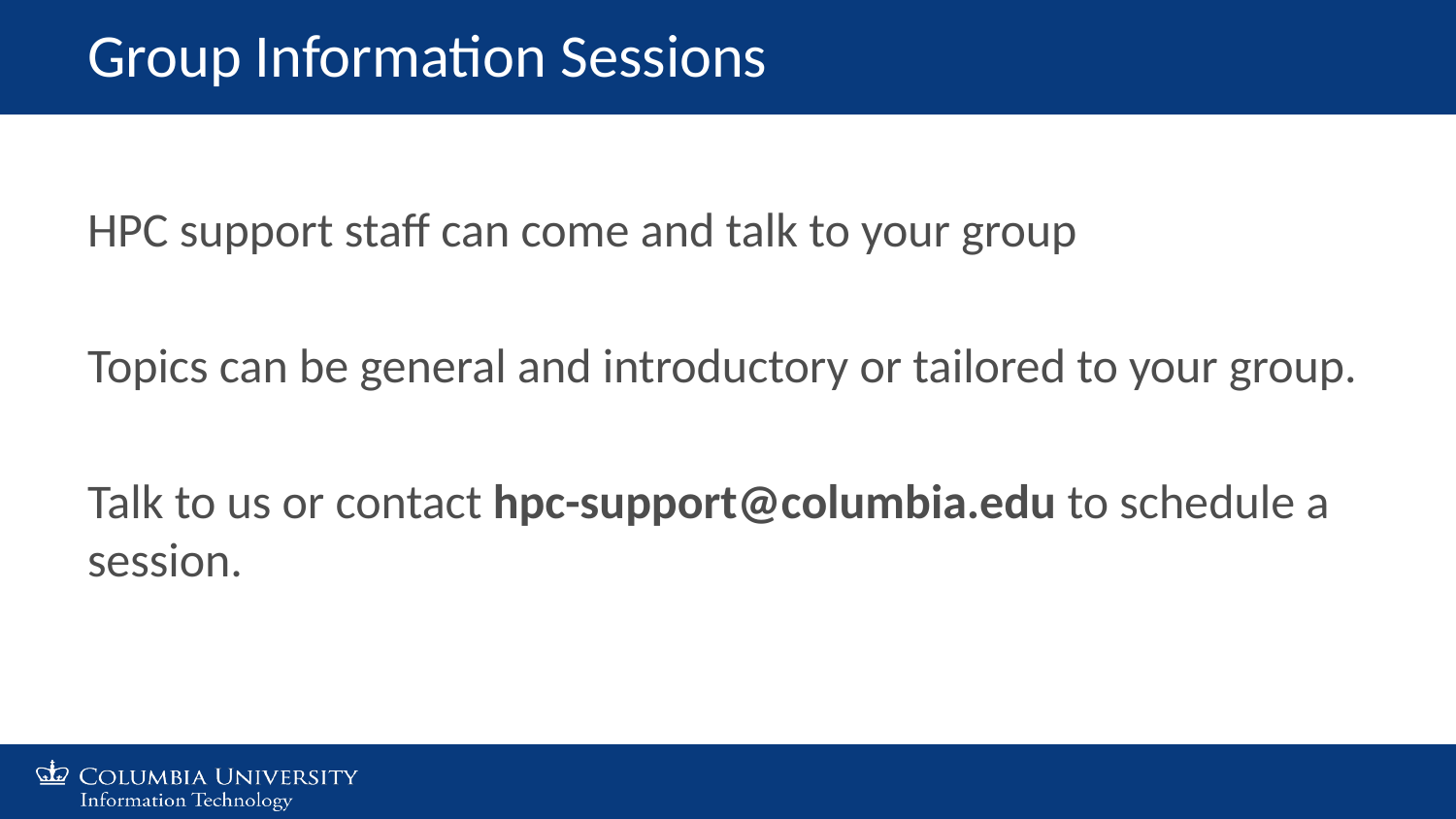

Group Information Sessions
HPC support staff can come and talk to your group

Topics can be general and introductory or tailored to your group.

Talk to us or contact hpc-support@columbia.edu to schedule a session.